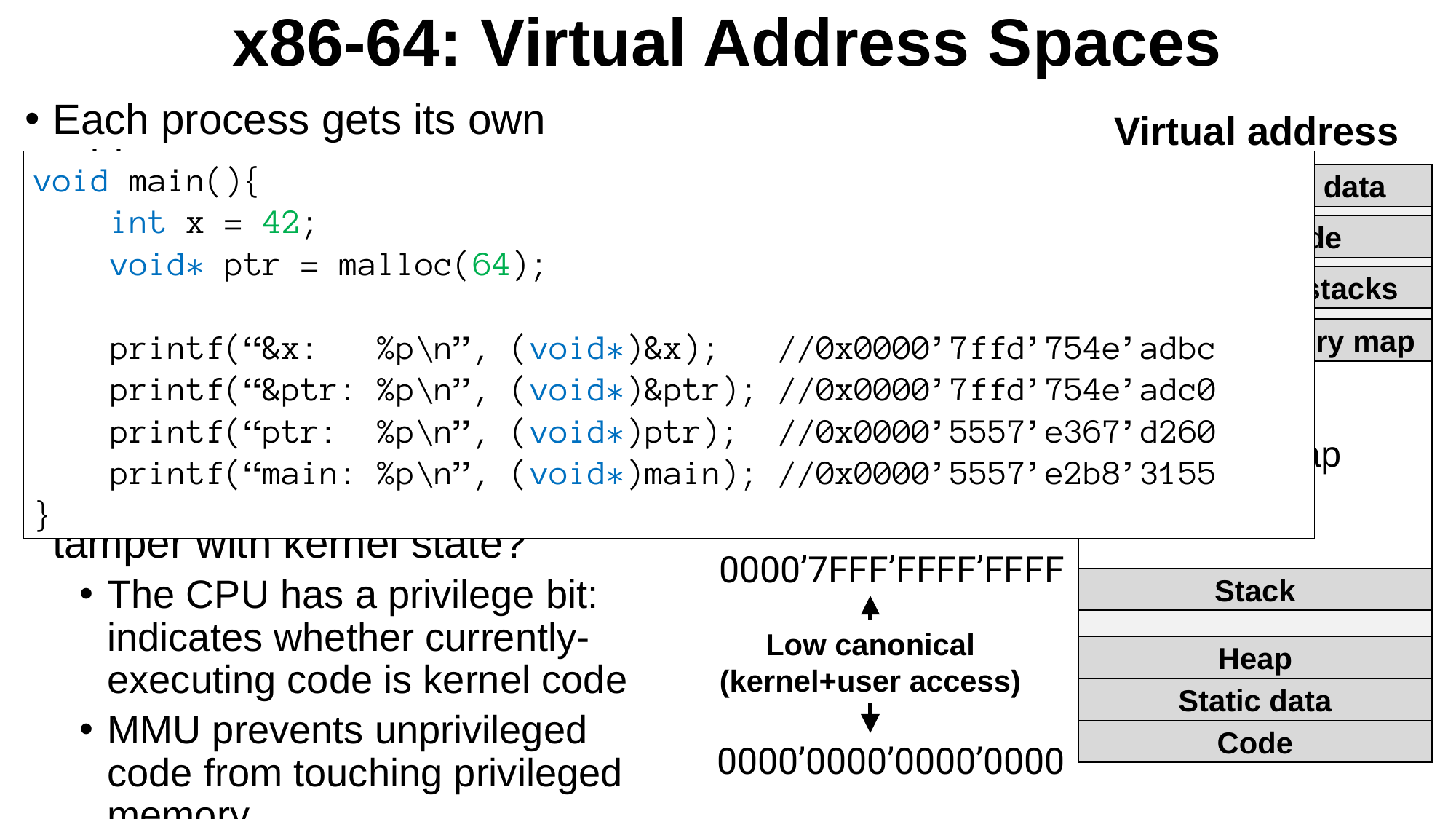

# x86-64: Virtual Address Spaces
Each process gets its own address space
The kernel is mapped into the same place in each address space
Content in low canonical memory is mostly unique (i.e., per-process)
Why can’t user-level code tamper with kernel state?
The CPU has a privilege bit: indicates whether currently-executing code is kernel code
MMU prevents unprivileged code from touching privileged memory
Privilege bit flips during system calls, interrupts, and exceptions

Virtual address space
FFFF’FFFF’FFFF’FFFF
void main(){
    int x = 42;
    void* ptr = malloc(64);

    printf(“&x:   %p\n”, (void*)&x);   //0x0000’7ffd’754e’adbc
    printf(“&ptr: %p\n”, (void*)&ptr); //0x0000’7ffd’754e’adc0
    printf(“ptr:  %p\n”, (void*)ptr);  //0x0000’5557’e367’d260
    printf(“main: %p\n”, (void*)main); //0x0000’5557’e2b8’3155
}
 Kernel static data

High canonical
(kernel-only access)
Kernel code
Kernel heap+stacks
Physical memory map
FFFF’8000’0000’0000

Empty gap
0000’7FFF’FFFF’FFFF
Stack

Low canonical
(kernel+user access)
Heap
Static data
Code
0000’0000’0000’0000